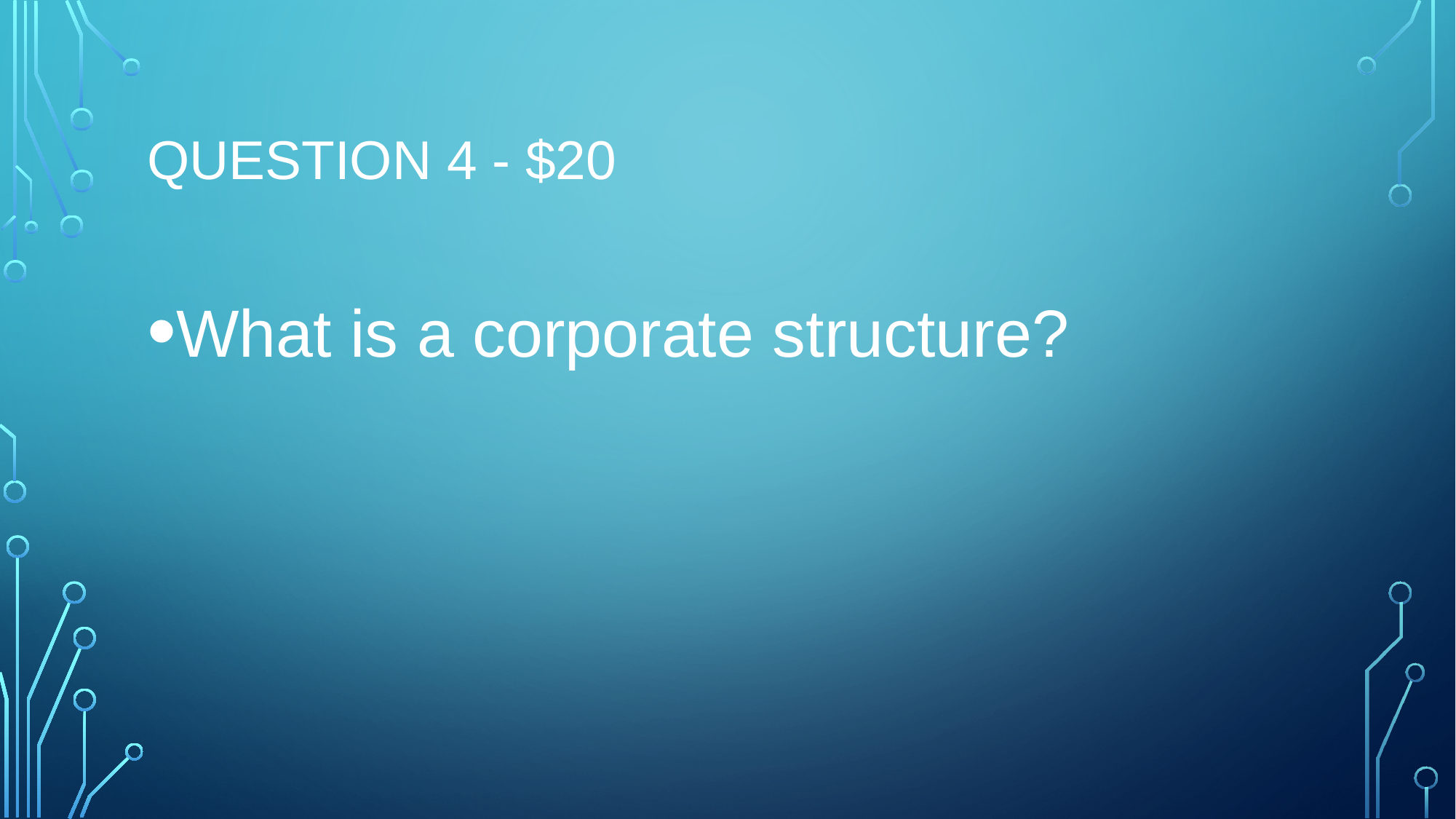

# Question 4 - $20
What is a corporate structure?